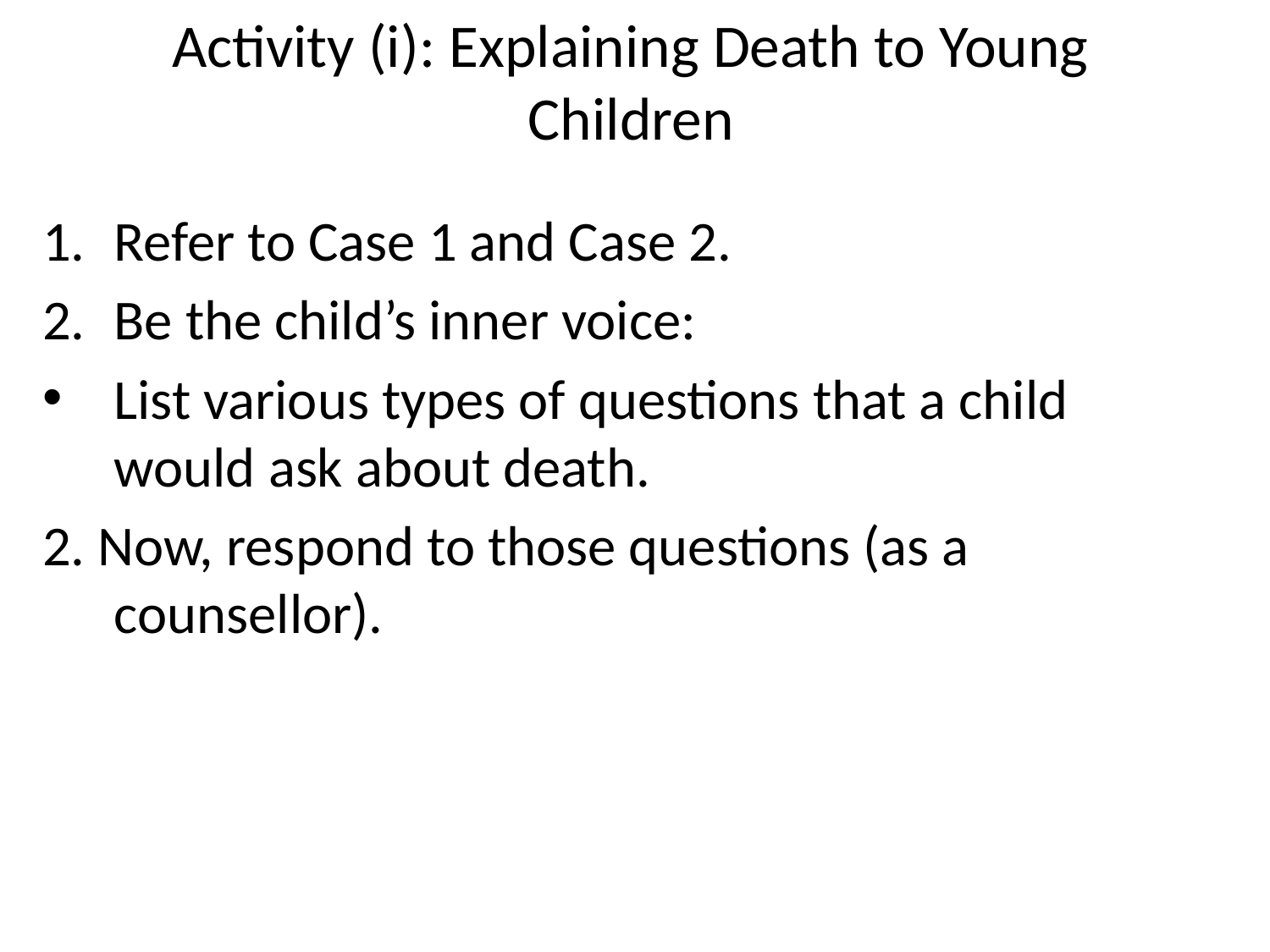

# Activity (i): Explaining Death to Young Children
Refer to Case 1 and Case 2.
Be the child’s inner voice:
List various types of questions that a child would ask about death.
2. Now, respond to those questions (as a counsellor).